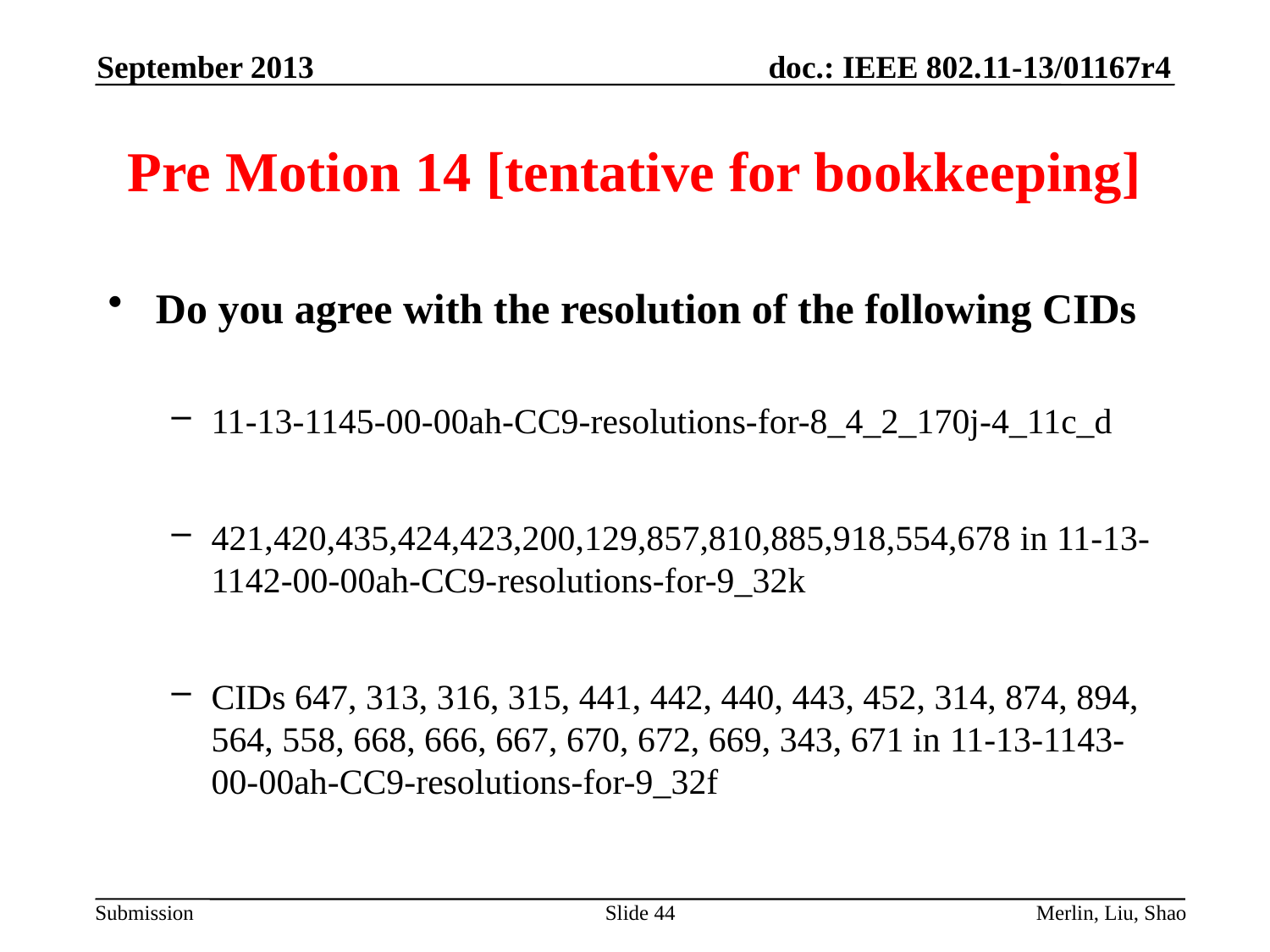

September 2013
# Pre Motion 14 [tentative for bookkeeping]
Do you agree with the resolution of the following CIDs

11-13-1145-00-00ah-CC9-resolutions-for-8_4_2_170j-4_11c_d

421,420,435,424,423,200,129,857,810,885,918,554,678 in 11-13-1142-00-00ah-CC9-resolutions-for-9_32k

CIDs 647, 313, 316, 315, 441, 442, 440, 443, 452, 314, 874, 894, 564, 558, 668, 666, 667, 670, 672, 669, 343, 671 in 11-13-1143-00-00ah-CC9-resolutions-for-9_32f

Slide 44
Merlin, Liu, Shao